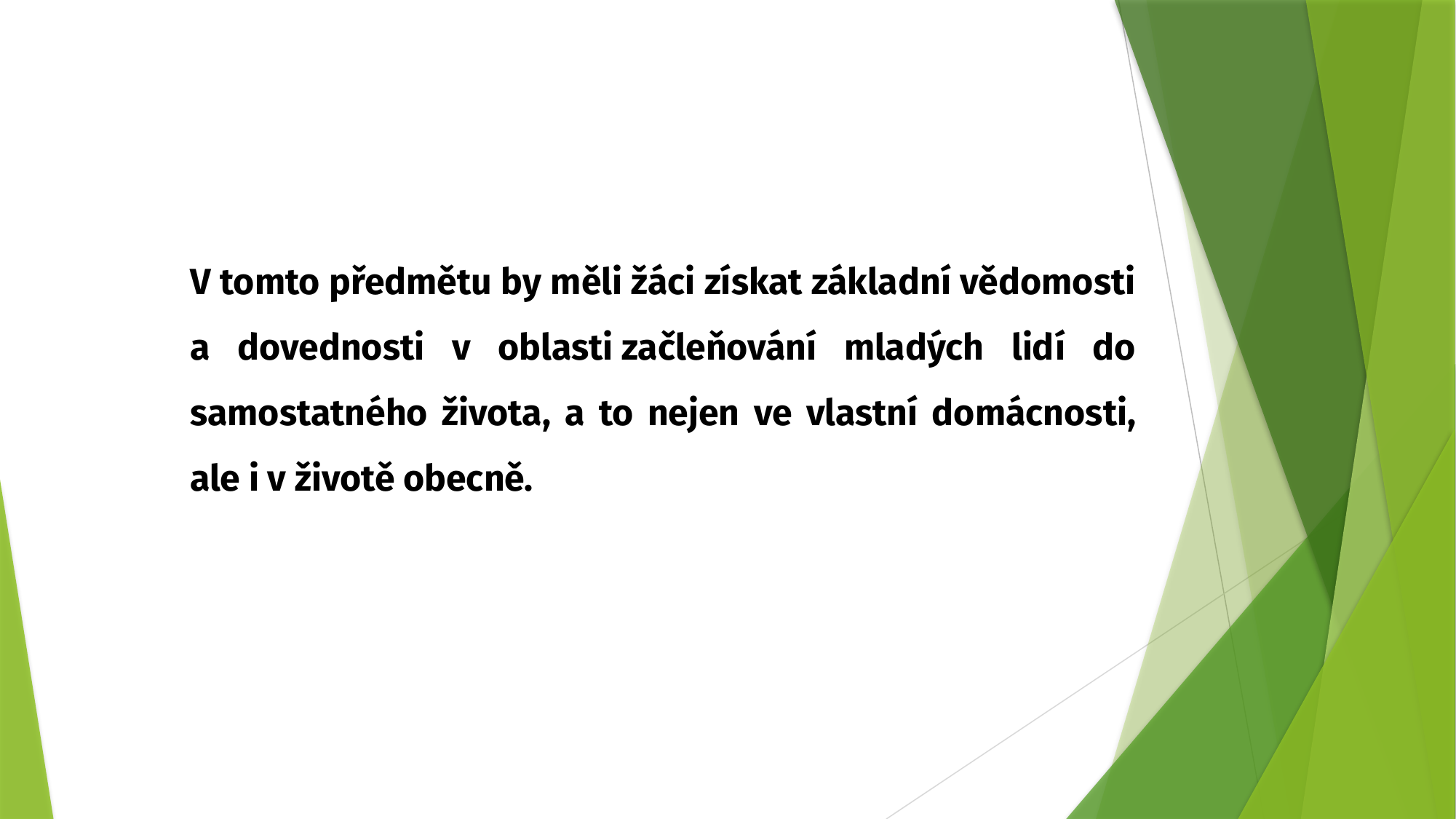

V tomto předmětu by měli žáci získat základní vědomosti a dovednosti v oblasti začleňování mladých lidí do samostatného života, a to nejen ve vlastní domácnosti, ale i v životě obecně.